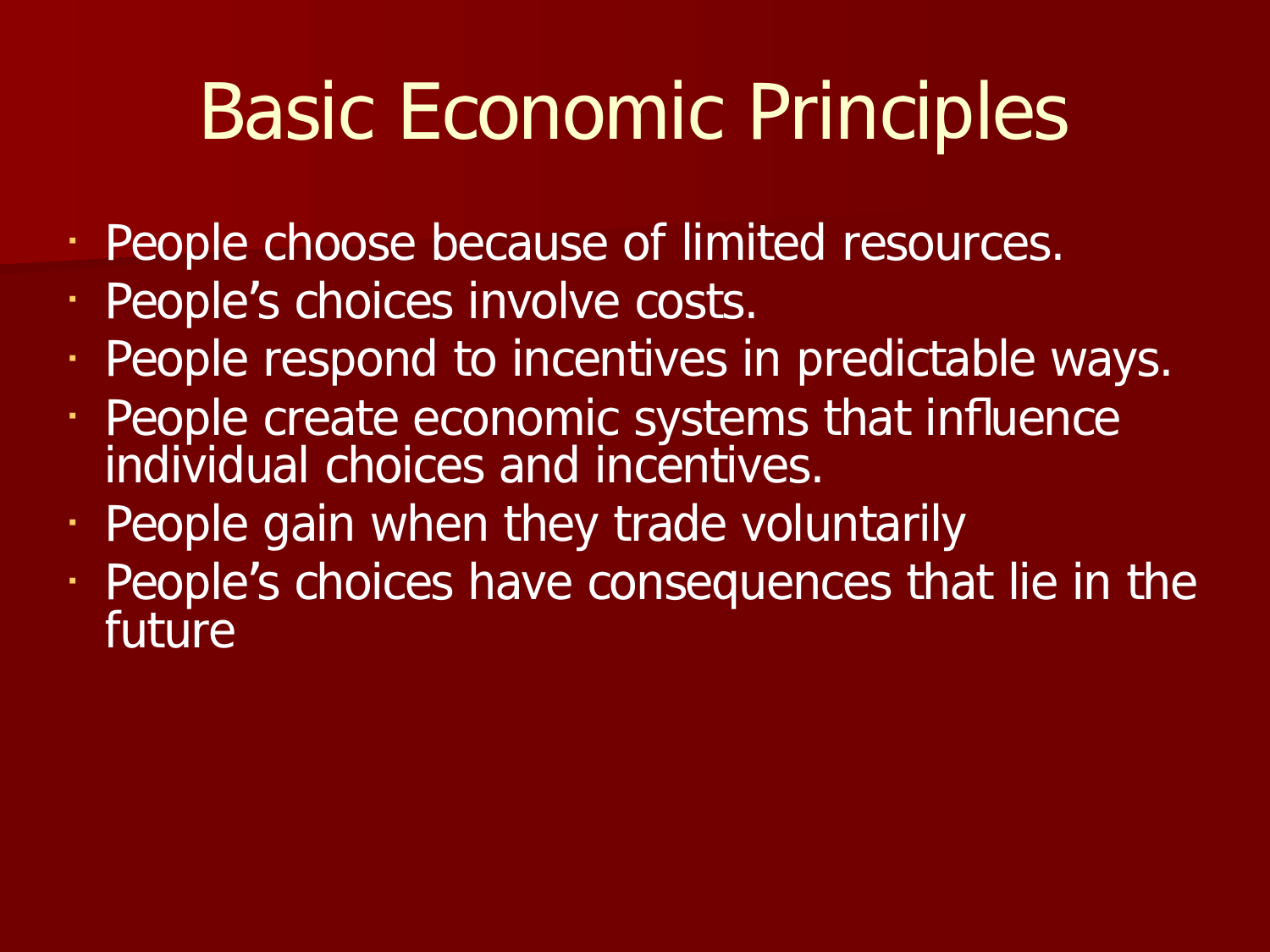

Basic Economic Principles
People choose because of limited resources.
People’s choices involve costs.
People respond to incentives in predictable ways.
People create economic systems that influence individual choices and incentives.
People gain when they trade voluntarily
People’s choices have consequences that lie in the future